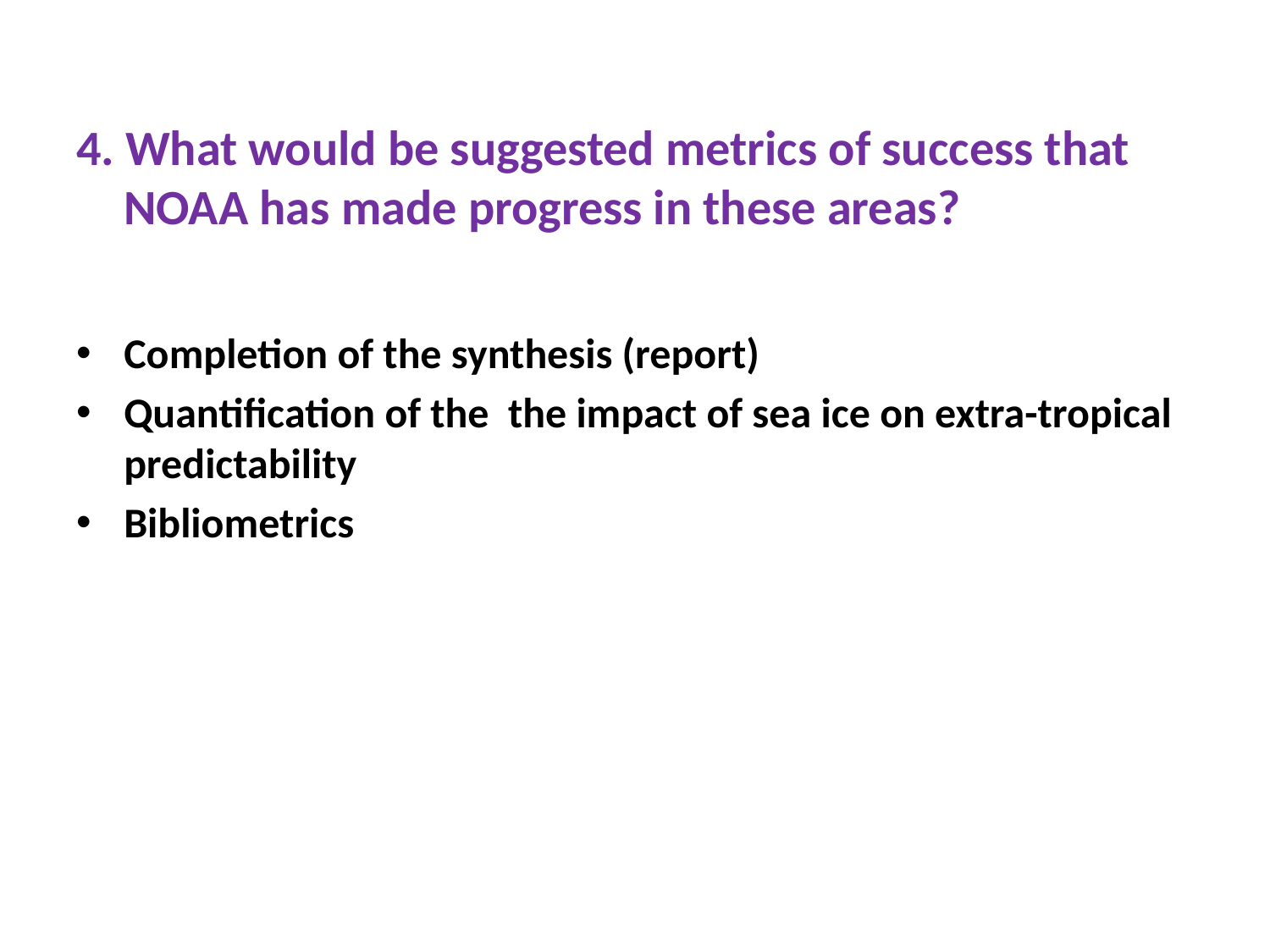

# 4. What would be suggested metrics of success that NOAA has made progress in these areas?
Completion of the synthesis (report)
Quantification of the  the impact of sea ice on extra-tropical predictability
Bibliometrics